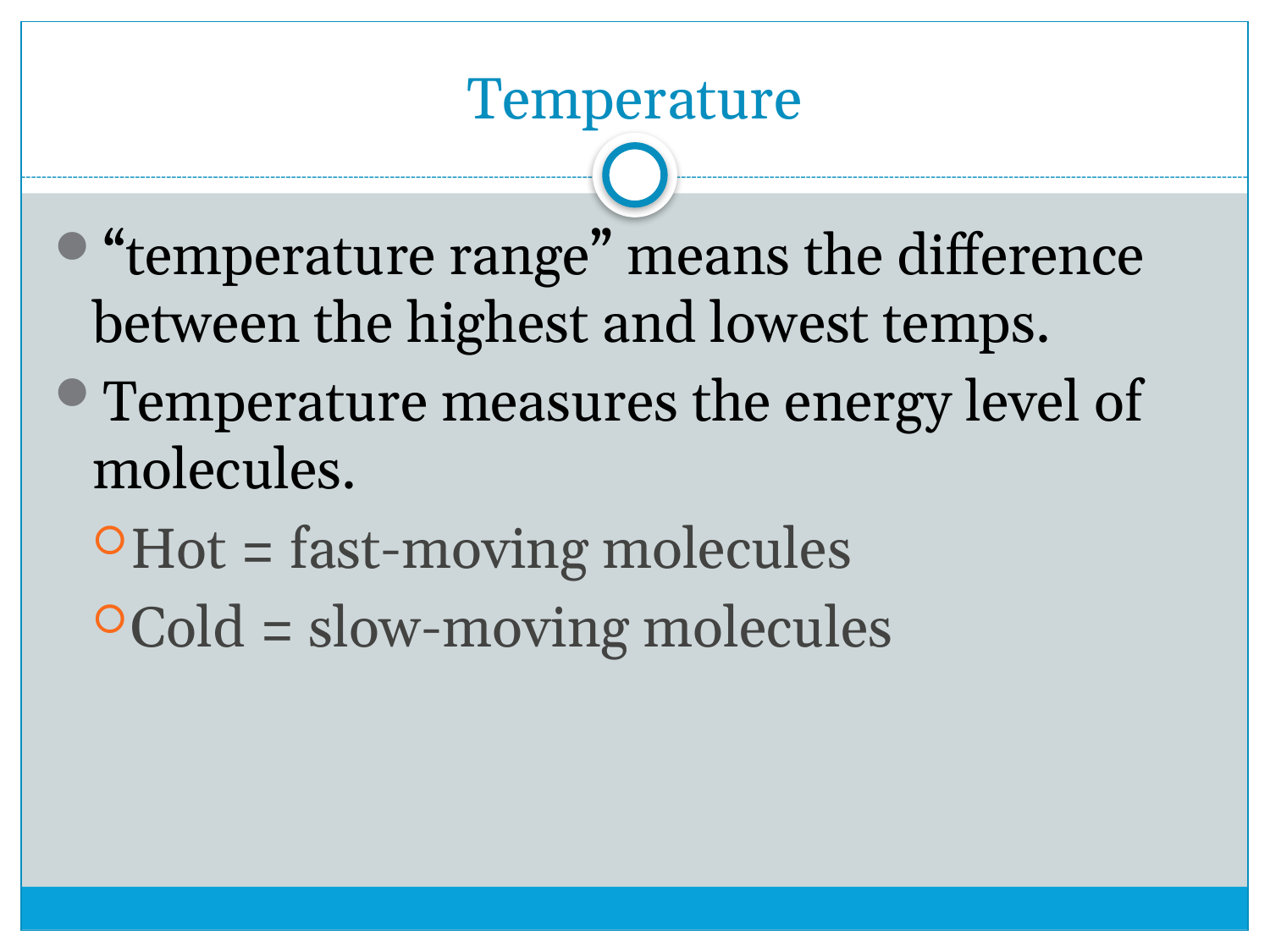

# Temperature
“temperature range” means the difference between the highest and lowest temps.
Temperature measures the energy level of molecules.
Hot = fast-moving molecules
Cold = slow-moving molecules